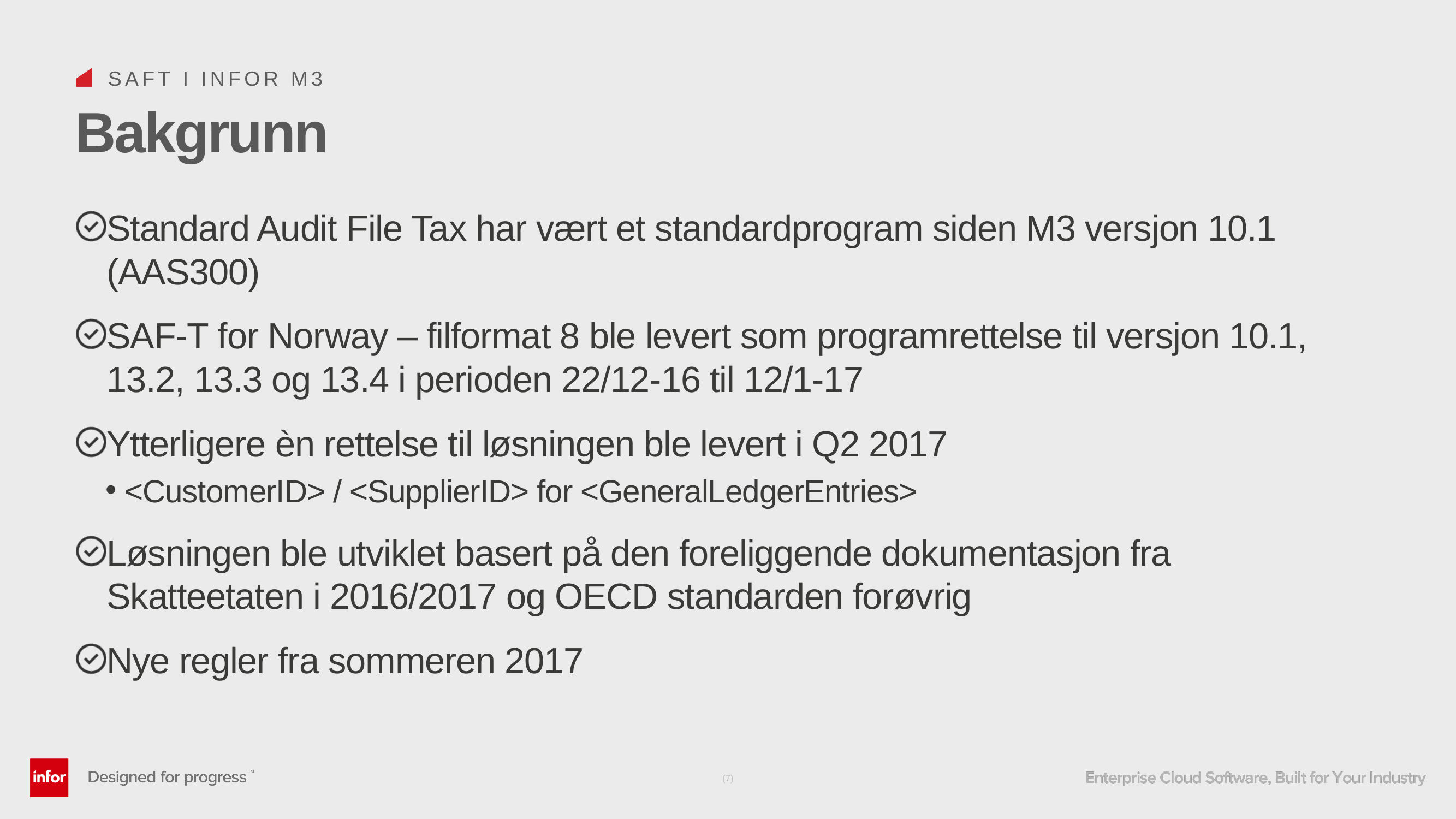

SAFT I INFOR M3
# Bakgrunn
Standard Audit File Tax har vært et standardprogram siden M3 versjon 10.1 (AAS300)
SAF-T for Norway – filformat 8 ble levert som programrettelse til versjon 10.1, 13.2, 13.3 og 13.4 i perioden 22/12-16 til 12/1-17
Ytterligere èn rettelse til løsningen ble levert i Q2 2017
<CustomerID> / <SupplierID> for <GeneralLedgerEntries>
Løsningen ble utviklet basert på den foreliggende dokumentasjon fra Skatteetaten i 2016/2017 og OECD standarden forøvrig
Nye regler fra sommeren 2017